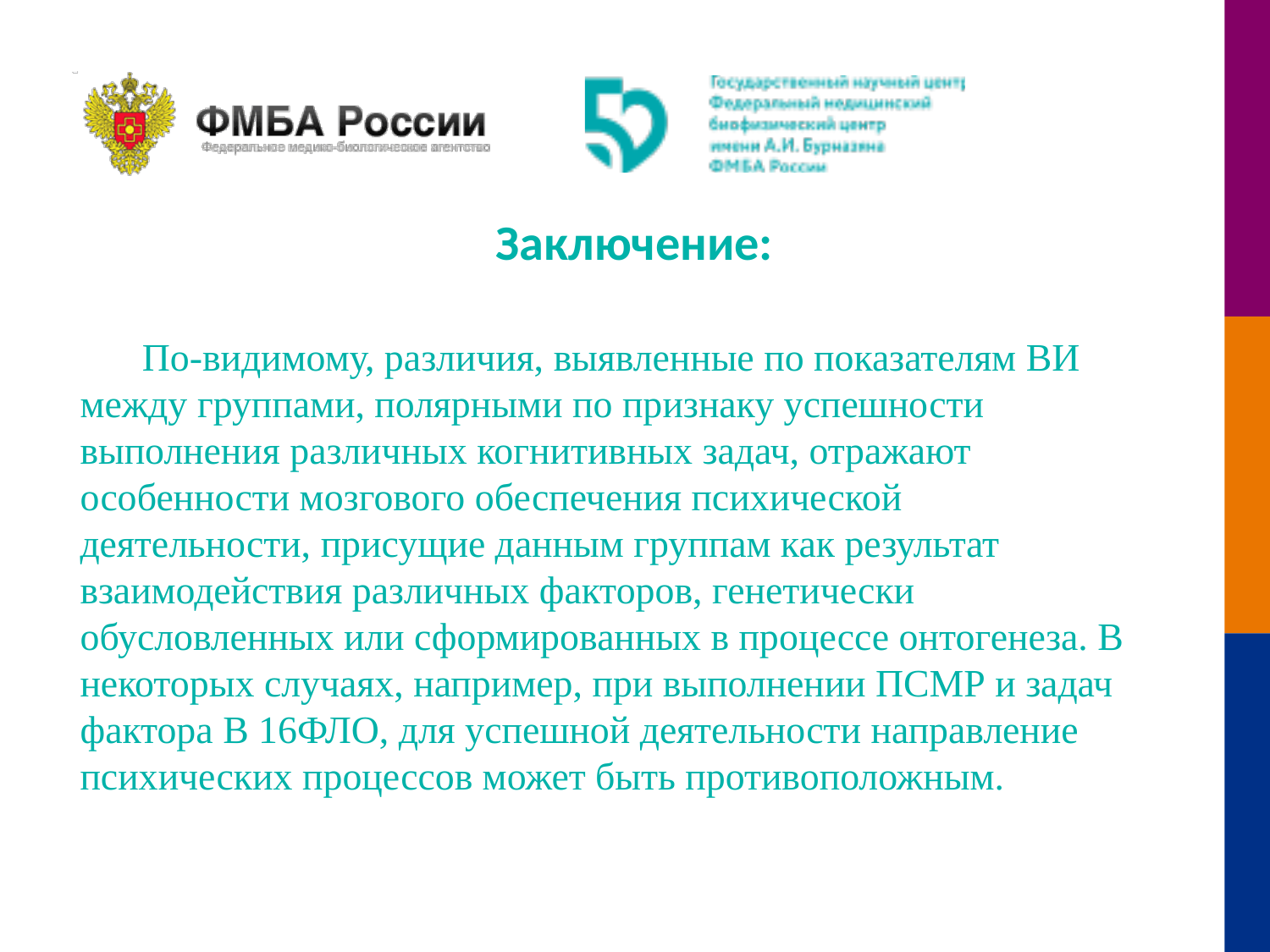

Заключение:
	По-видимому, различия, выявленные по показателям ВИ между группами, полярными по признаку успешности выполнения различных когнитивных задач, отражают особенности мозгового обеспечения психической деятельности, присущие данным группам как результат взаимодействия различных факторов, генетически обусловленных или сформированных в процессе онтогенеза. В некоторых случаях, например, при выполнении ПСМР и задач фактора B 16ФЛО, для успешной деятельности направление психических процессов может быть противоположным.